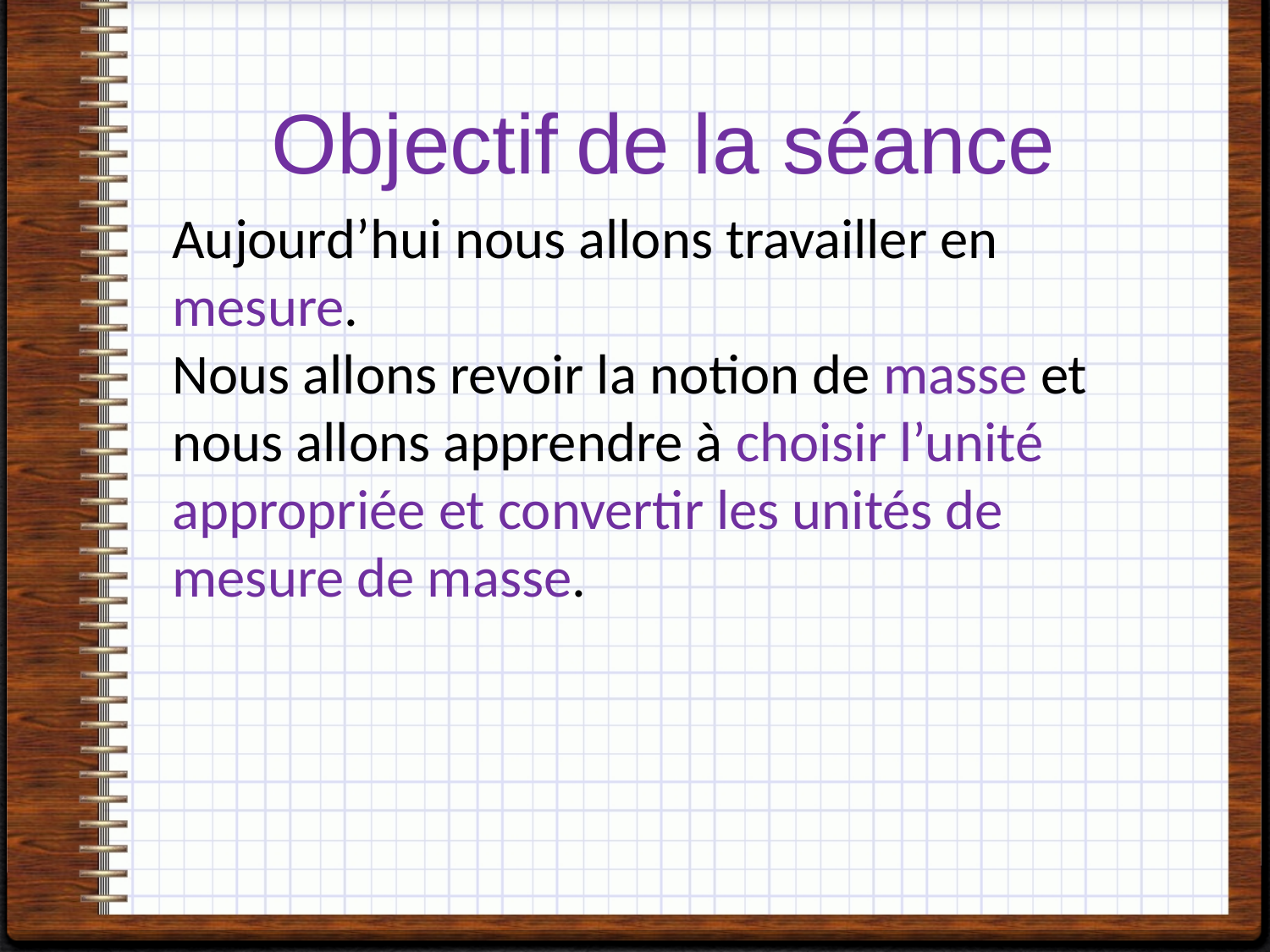

# Objectif de la séance
Aujourd’hui nous allons travailler en mesure.
Nous allons revoir la notion de masse et nous allons apprendre à choisir l’unité appropriée et convertir les unités de mesure de masse.